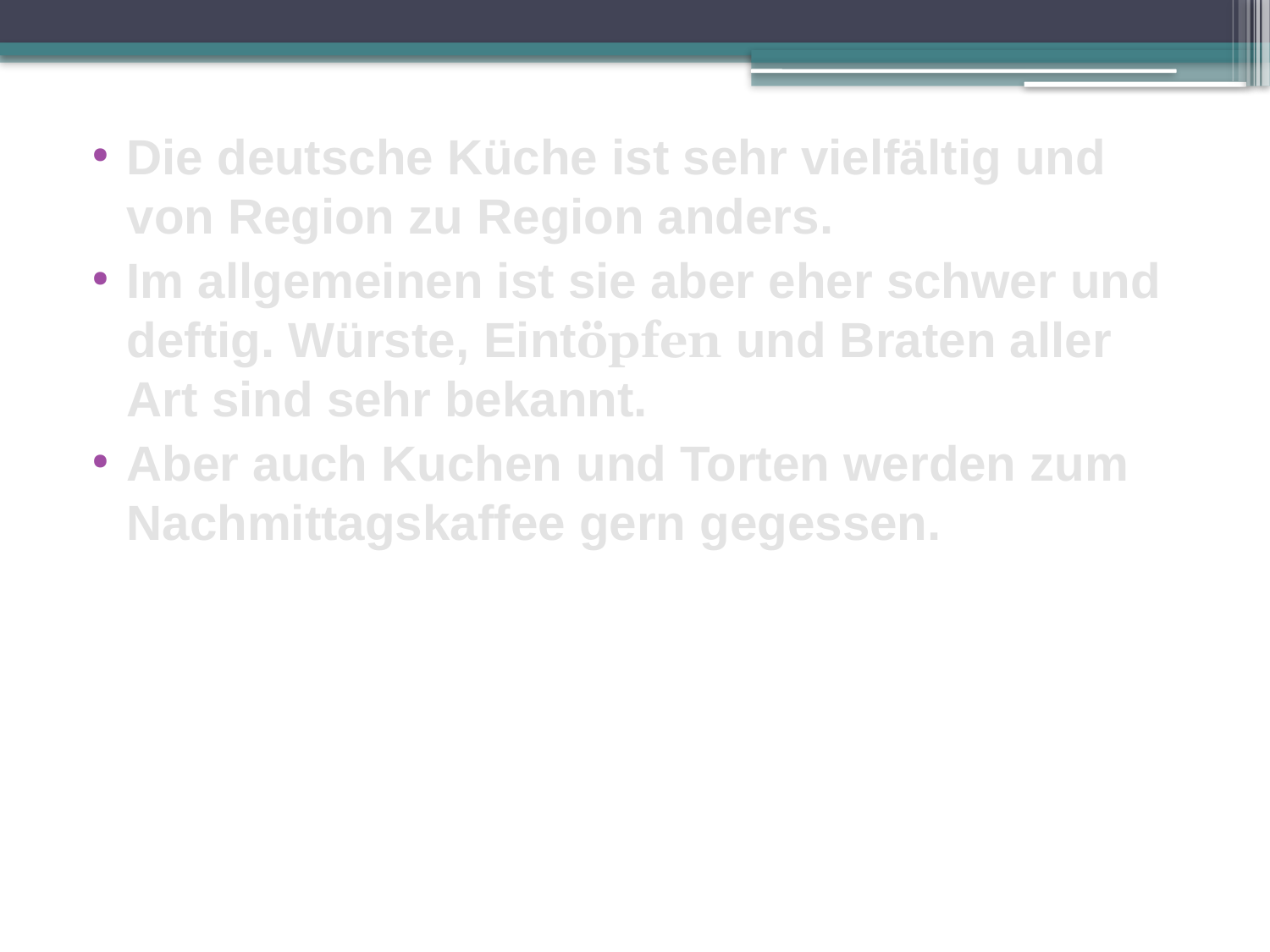

Die deutsche Küche ist sehr vielfältig und von Region zu Region anders.
Im allgemeinen ist sie aber eher schwer und deftig. Würste, Eintöpfen und Braten aller Art sind sehr bekannt.
Aber auch Kuchen und Torten werden zum Nachmittagskaffee gern gegessen.